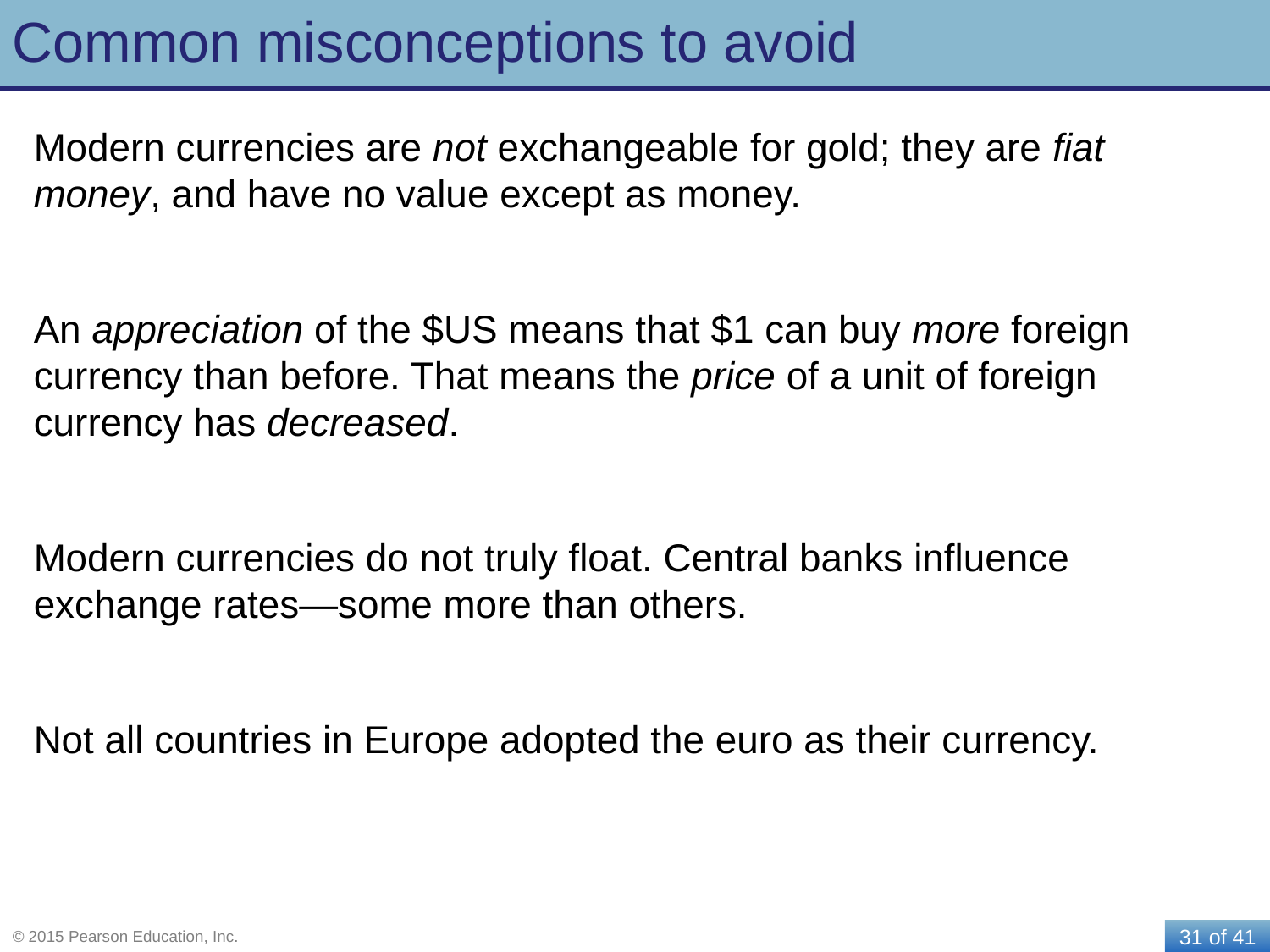

# Common misconceptions to avoid
Modern currencies are not exchangeable for gold; they are fiat money, and have no value except as money.

An appreciation of the $US means that $1 can buy more foreign currency than before. That means the price of a unit of foreign currency has decreased.

Modern currencies do not truly float. Central banks influence exchange rates—some more than others.

Not all countries in Europe adopted the euro as their currency.